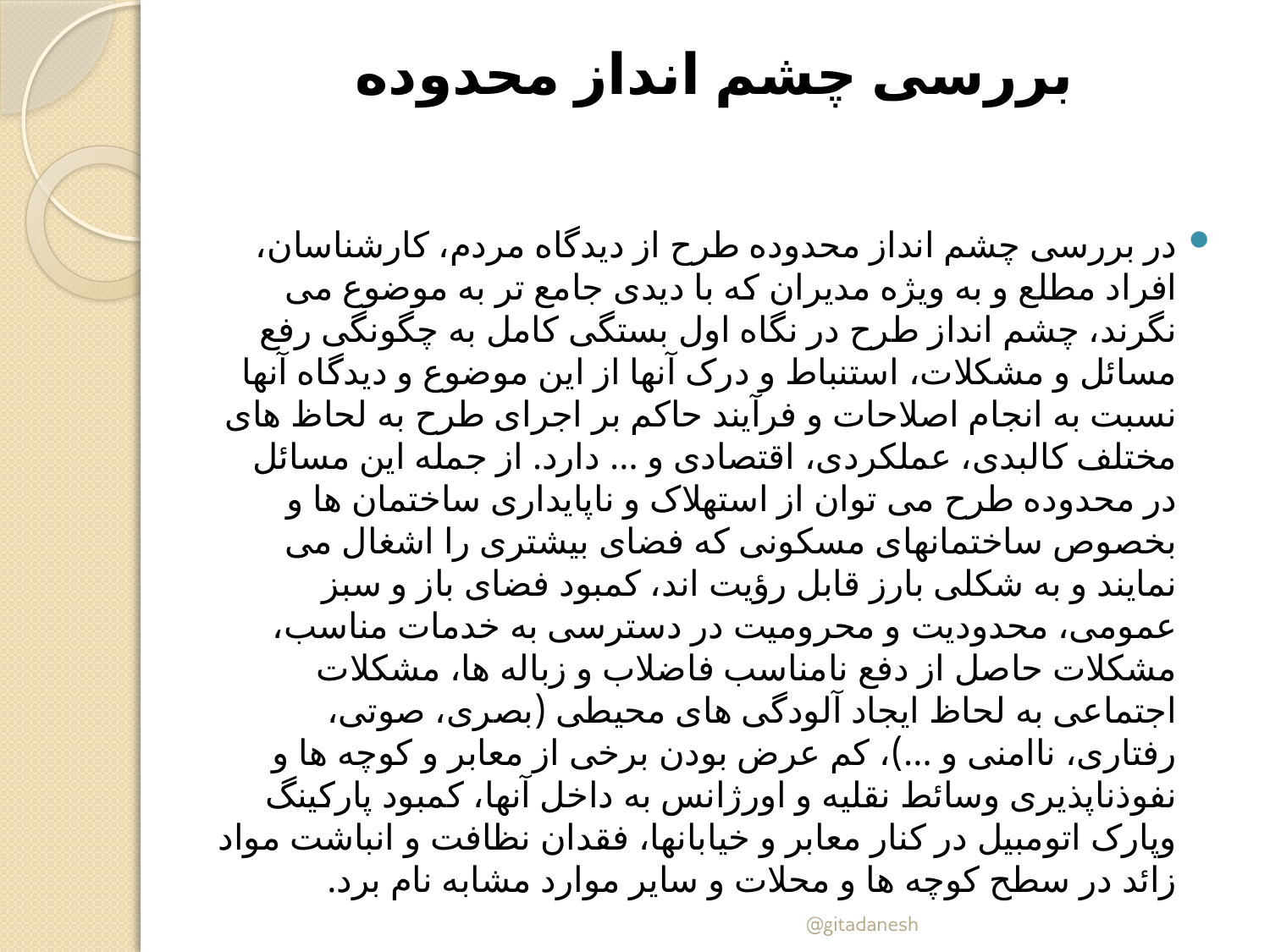

بررسی چشم انداز محدوده

در بررسی چشم انداز محدوده طرح از دیدگاه مردم، کارشناسان، افراد مطلع و به ویژه مدیران که با دیدی جامع تر به موضوع می نگرند، چشم انداز طرح در نگاه اول بستگی کامل به چگونگی رفع مسائل و مشکلات، استنباط و درک آنها از این موضوع و دیدگاه آنها نسبت به انجام اصلاحات و فرآیند حاکم بر اجرای طرح به لحاظ های مختلف کالبدی، عملکردی، اقتصادی و ... دارد. از جمله این مسائل در محدوده طرح می توان از استهلاک و ناپایداری ساختمان ها و بخصوص ساختمانهای مسکونی که فضای بیشتری را اشغال می نمایند و به شکلی بارز قابل رؤیت اند، کمبود فضای باز و سبز عمومی، محدودیت و محرومیت در دسترسی به خدمات مناسب، مشکلات حاصل از دفع نامناسب فاضلاب و زباله ها، مشکلات اجتماعی به لحاظ ایجاد آلودگی های محیطی (بصری، صوتی، رفتاری، ناامنی و ...)، کم عرض بودن برخی از معابر و کوچه ها و نفوذناپذیری وسائط نقلیه و اورژانس به داخل آنها، کمبود پارکینگ وپارک اتومبیل در کنار معابر و خیابانها، فقدان نظافت و انباشت مواد زائد در سطح کوچه ها و محلات و سایر موارد مشابه نام برد.
@gitadanesh